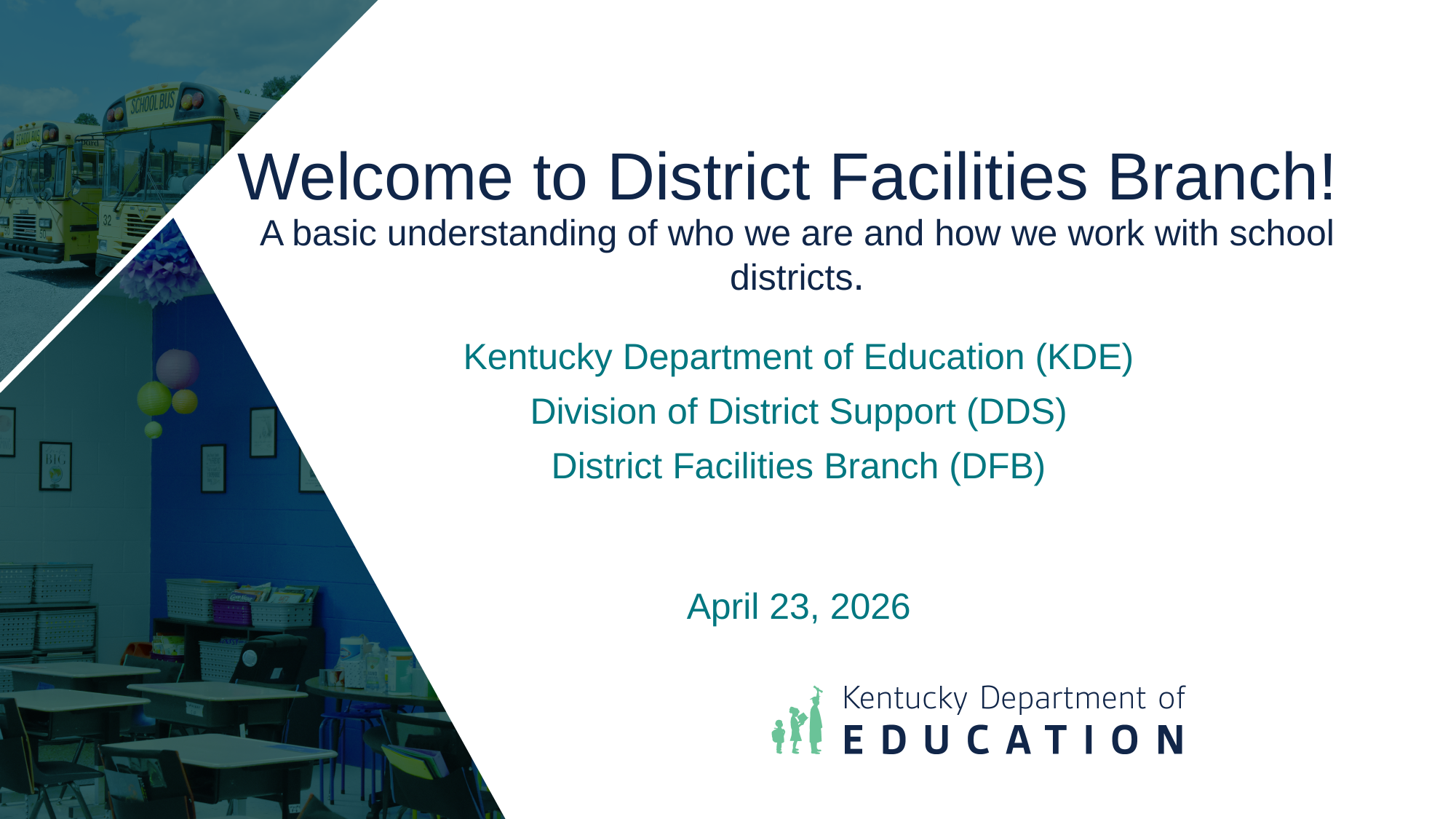

# Welcome to District Facilities Branch! A basic understanding of who we are and how we work with school districts.
Kentucky Department of Education (KDE)
Division of District Support (DDS)
District Facilities Branch (DFB)
April 23, 2026